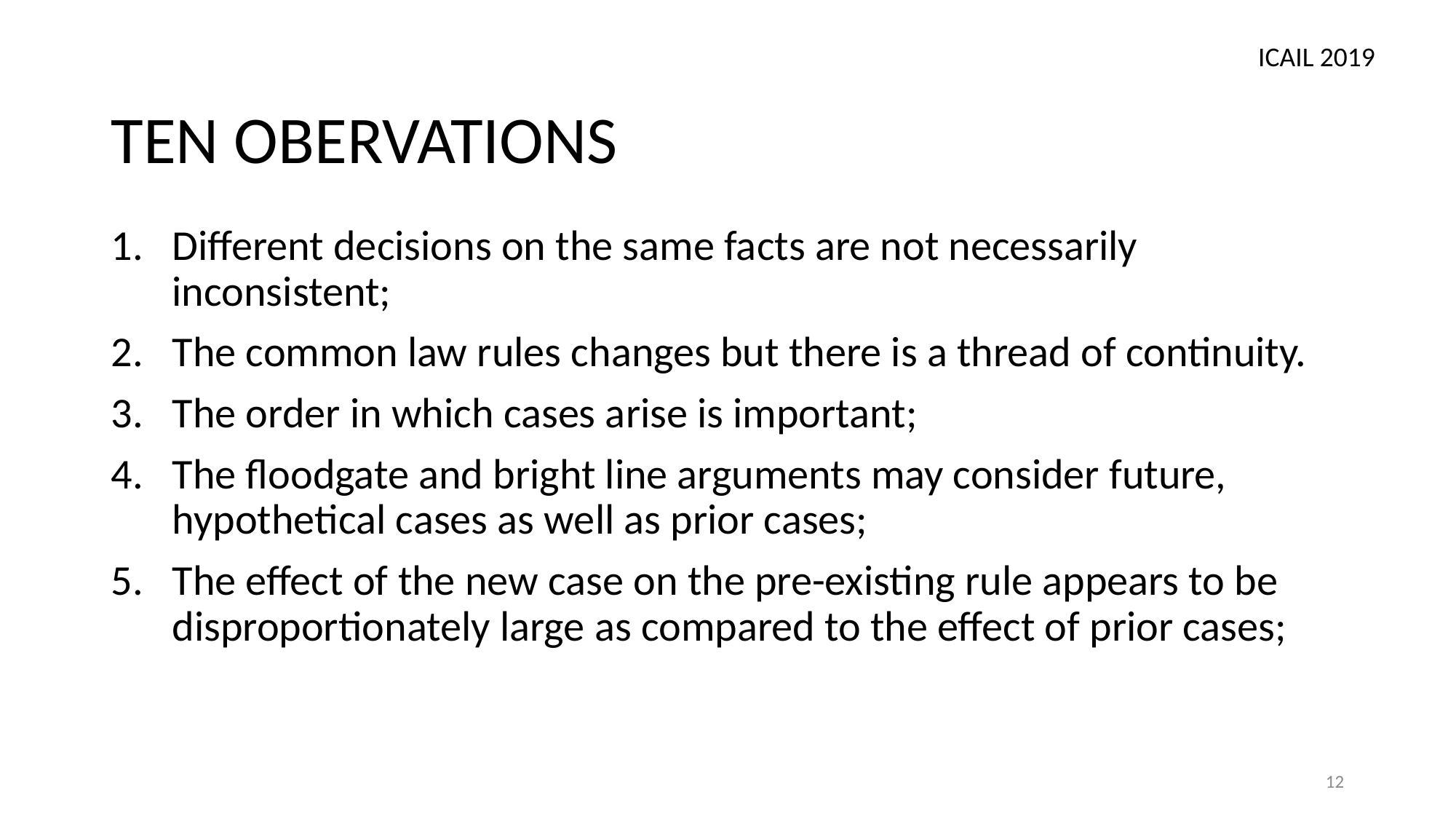

ICAIL 2019
# TEN OBERVATIONS
Different decisions on the same facts are not necessarily inconsistent;
The common law rules changes but there is a thread of continuity.
The order in which cases arise is important;
The floodgate and bright line arguments may consider future, hypothetical cases as well as prior cases;
The effect of the new case on the pre-existing rule appears to be disproportionately large as compared to the effect of prior cases;

12